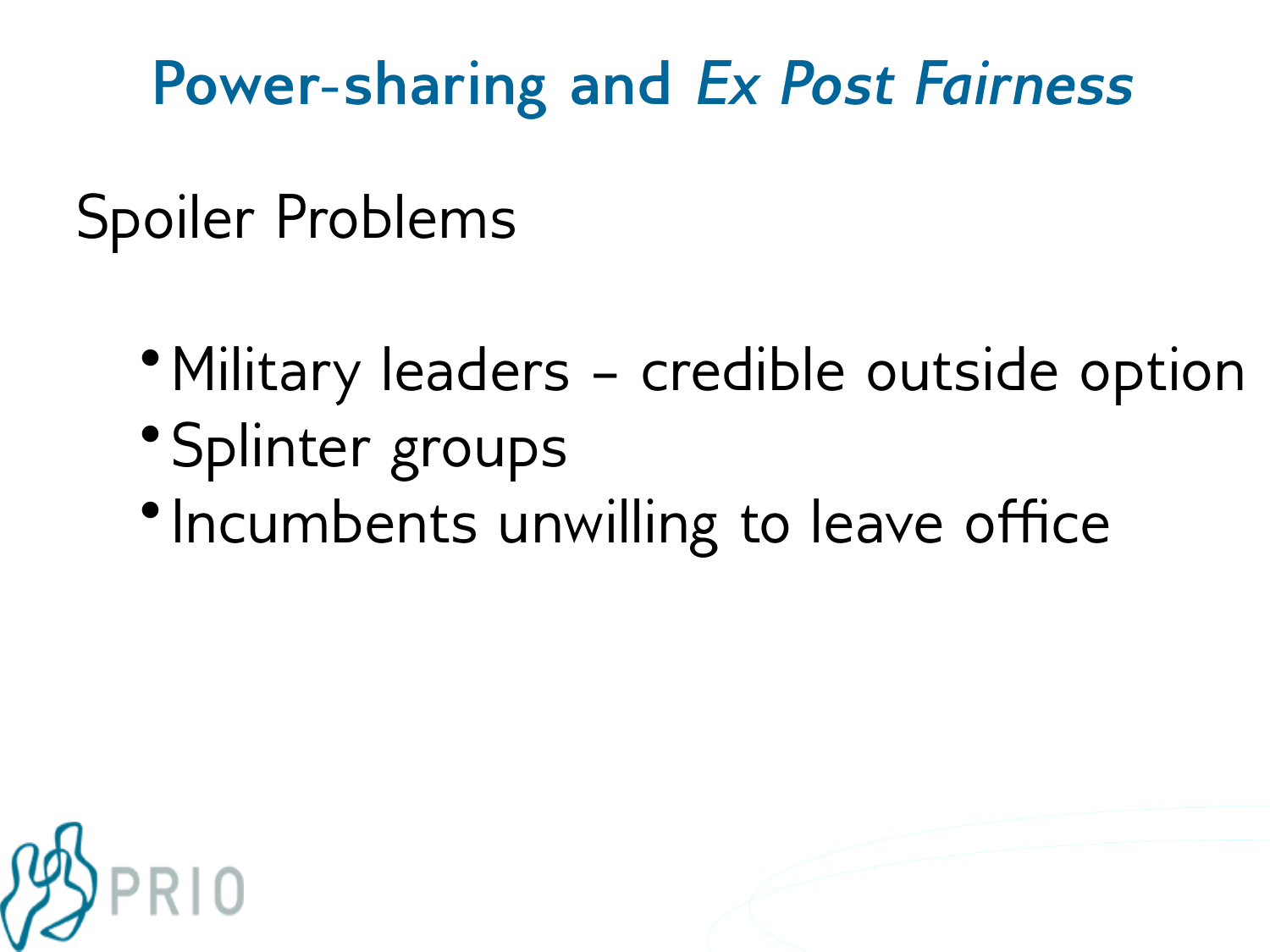

# Power-sharing and Ex Post Fairness
Spoiler Problems

Military leaders – credible outside option
Splinter groups
Incumbents unwilling to leave office